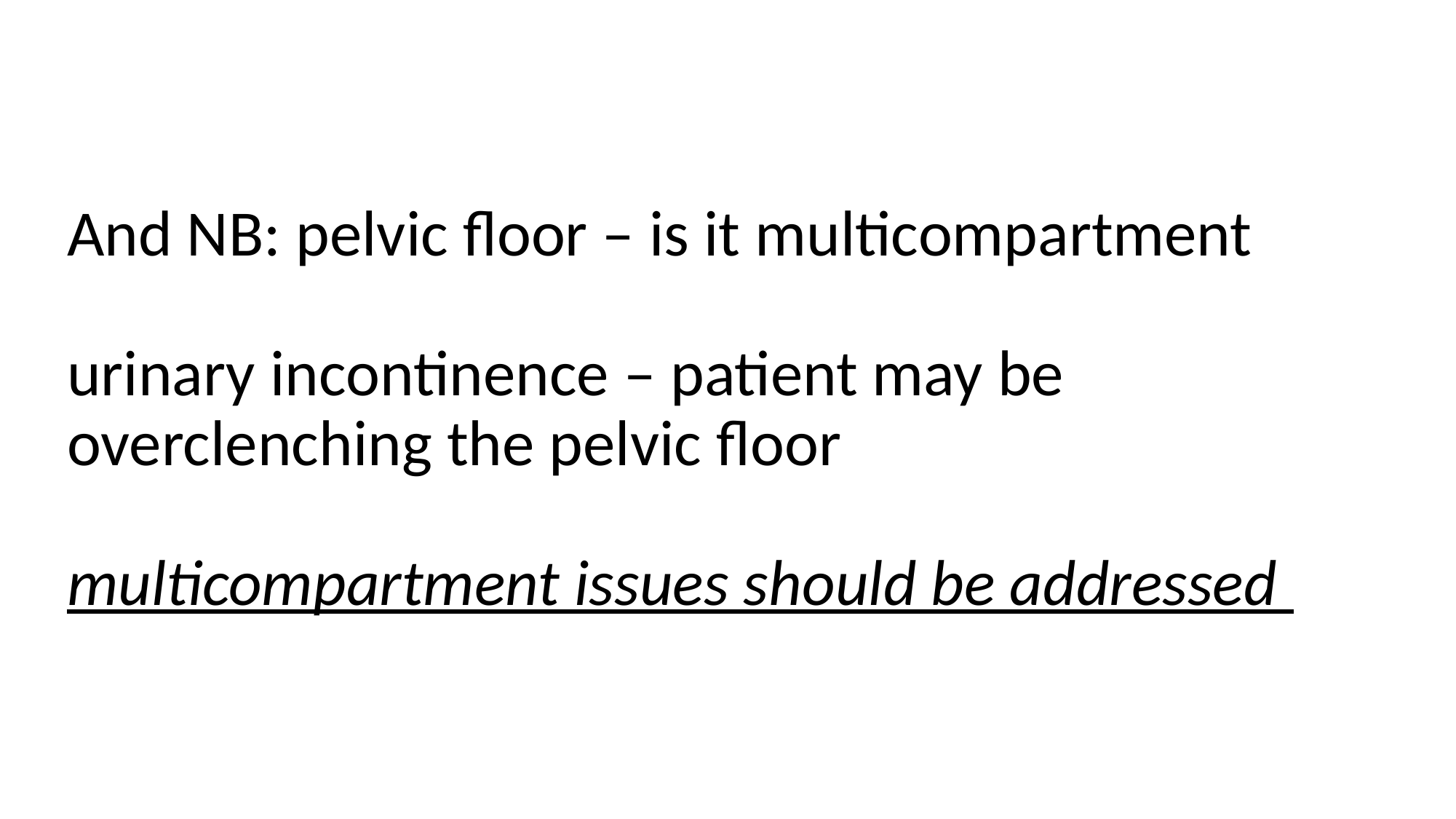

# And NB: pelvic floor – is it multicompartment urinary incontinence – patient may be overclenching the pelvic floor multicompartment issues should be addressed